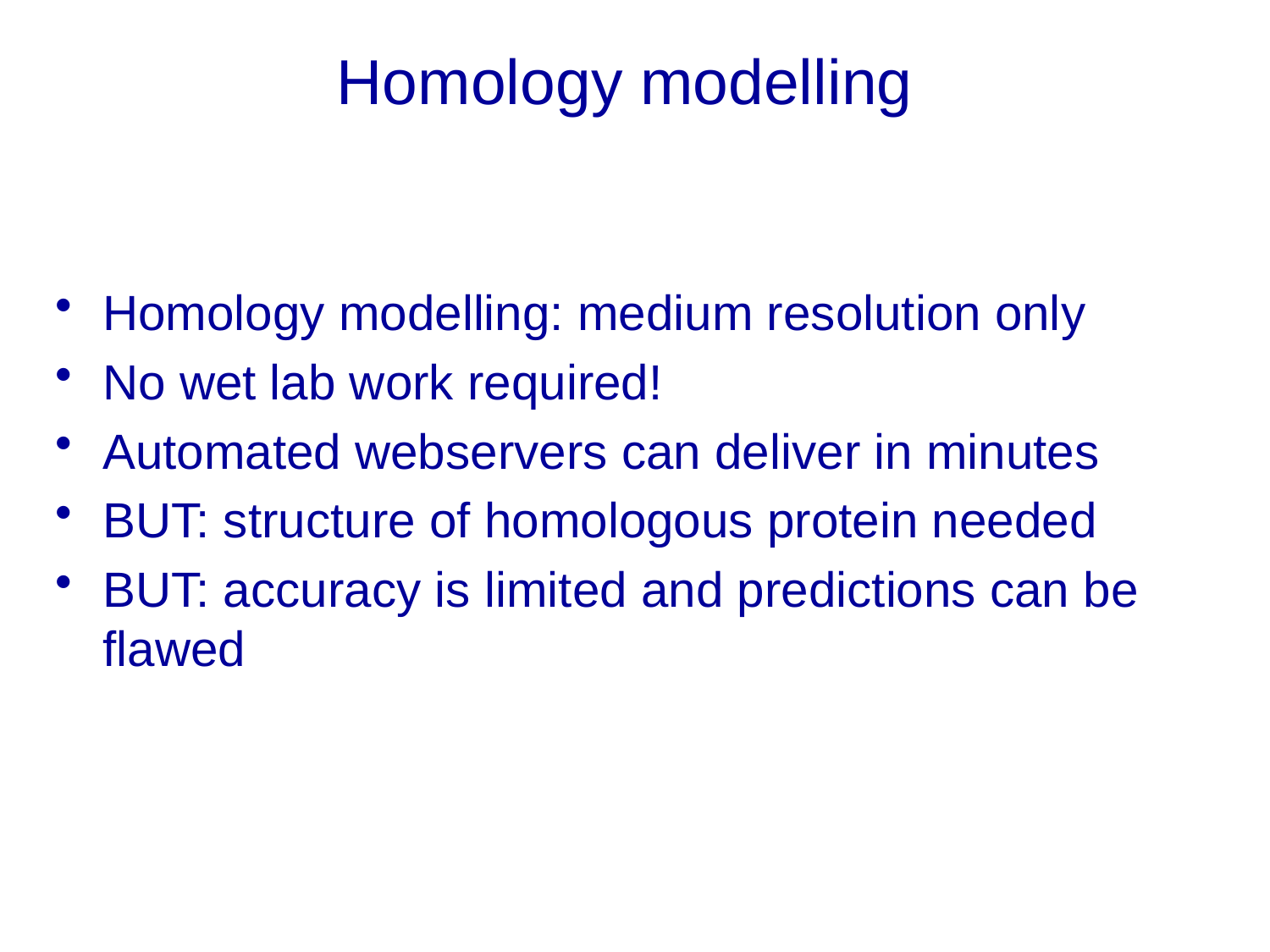

# Homology modelling
Homology modelling: medium resolution only
No wet lab work required!
Automated webservers can deliver in minutes
BUT: structure of homologous protein needed
BUT: accuracy is limited and predictions can be flawed